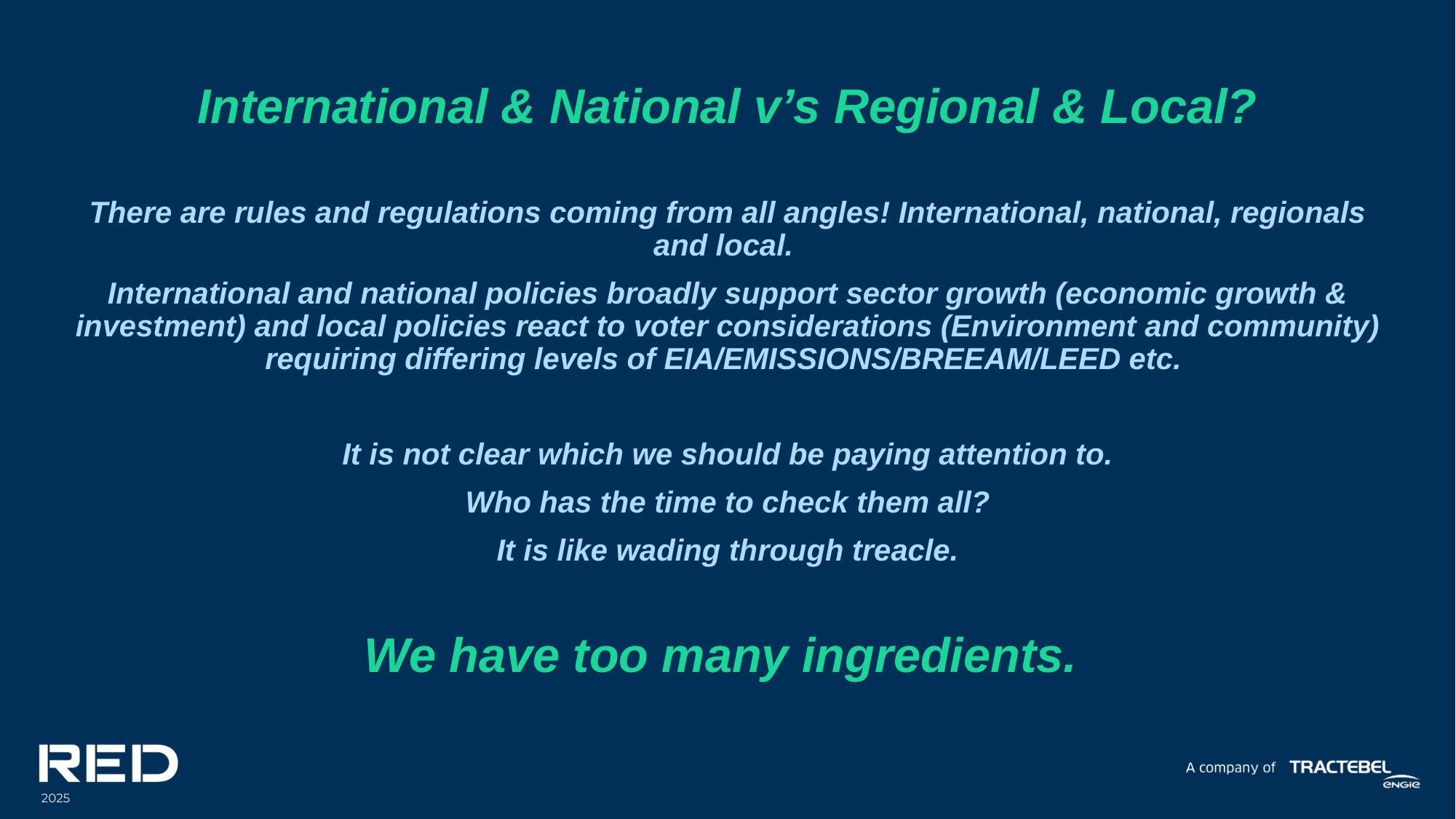

International & National v’s Regional & Local?

There are rules and regulations coming from all angles! International, national, regionals and local.
International and national policies broadly support sector growth (economic growth & investment) and local policies react to voter considerations (Environment and community) requiring differing levels of EIA/EMISSIONS/BREEAM/LEED etc.

It is not clear which we should be paying attention to.
Who has the time to check them all?
It is like wading through treacle.

We have too many ingredients.

2025